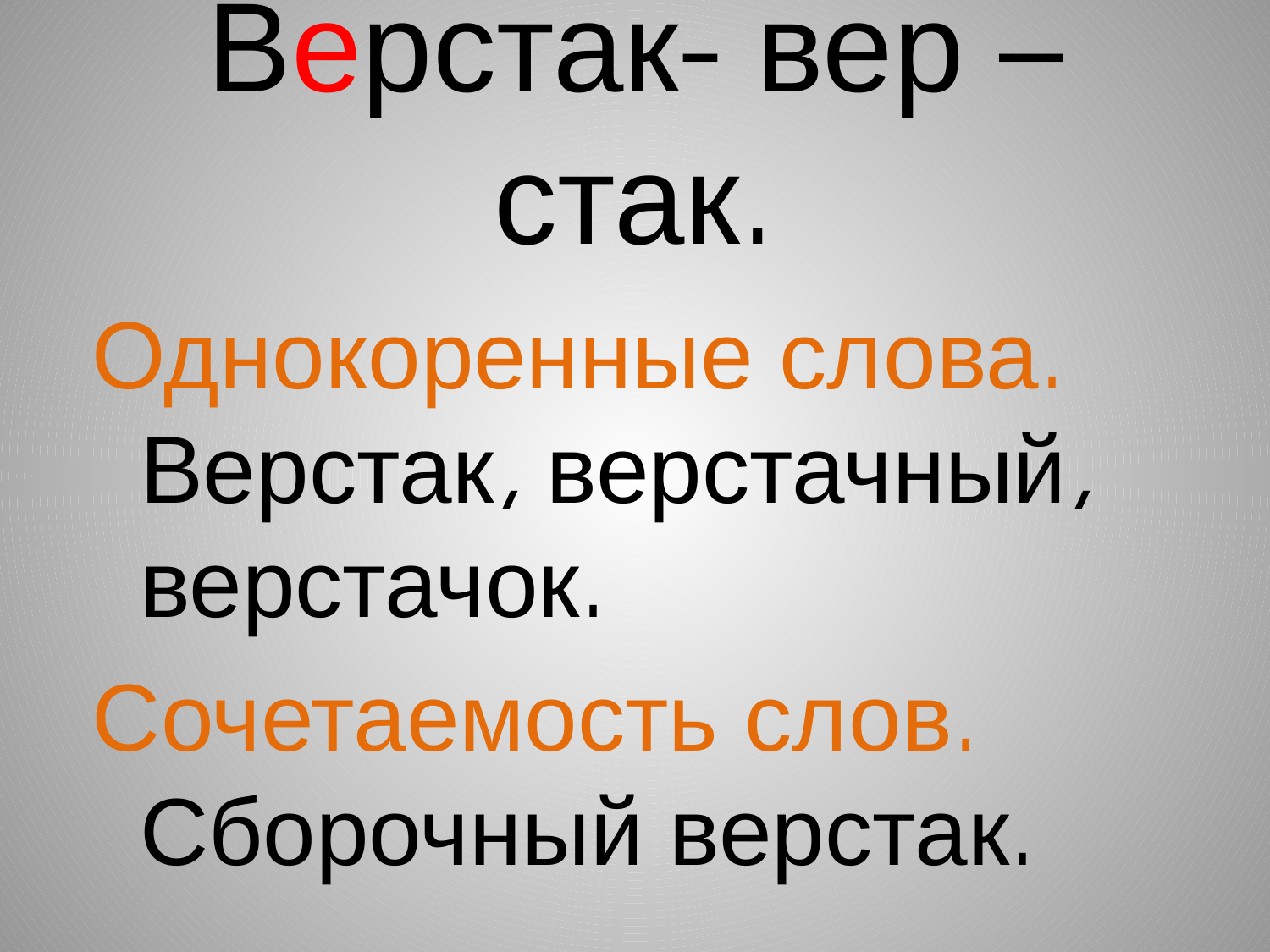

# Верстак- вер – стак.
Однокоренные слова. Верстак, верстачный, верстачок.
Сочетаемость слов. Сборочный верстак.